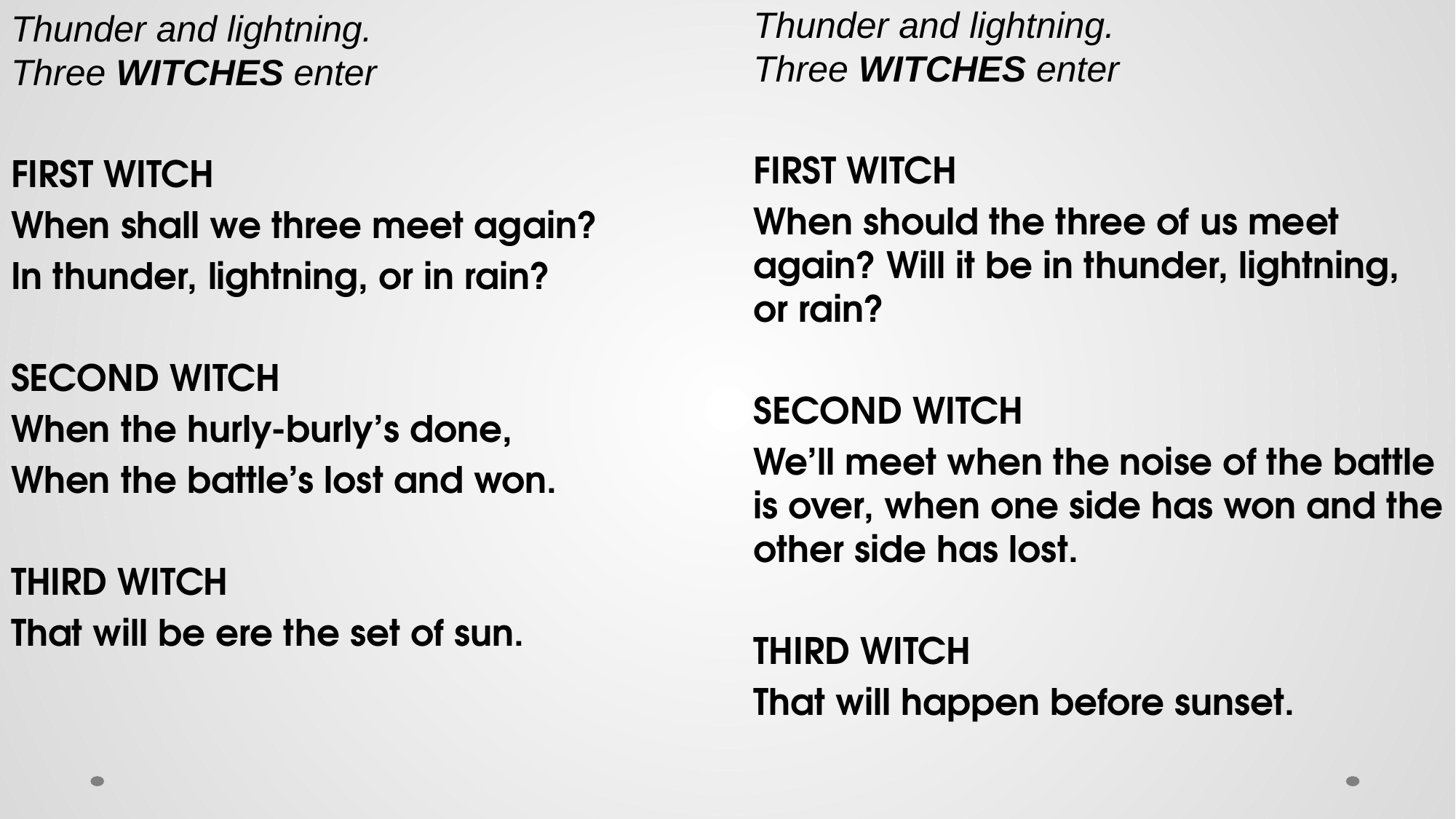

Thunder and lightning. Three WITCHES enter

FIRST WITCH
When shall we three meet again?
In thunder, lightning, or in rain?

SECOND WITCH
When the hurly-burly’s done,
When the battle’s lost and won.

THIRD WITCH
That will be ere the set of sun.
Thunder and lightning. Three WITCHES enter

FIRST WITCH
When should the three of us meet again? Will it be in thunder, lightning, or rain?

SECOND WITCH
We’ll meet when the noise of the battle is over, when one side has won and the other side has lost.

THIRD WITCH
That will happen before sunset.